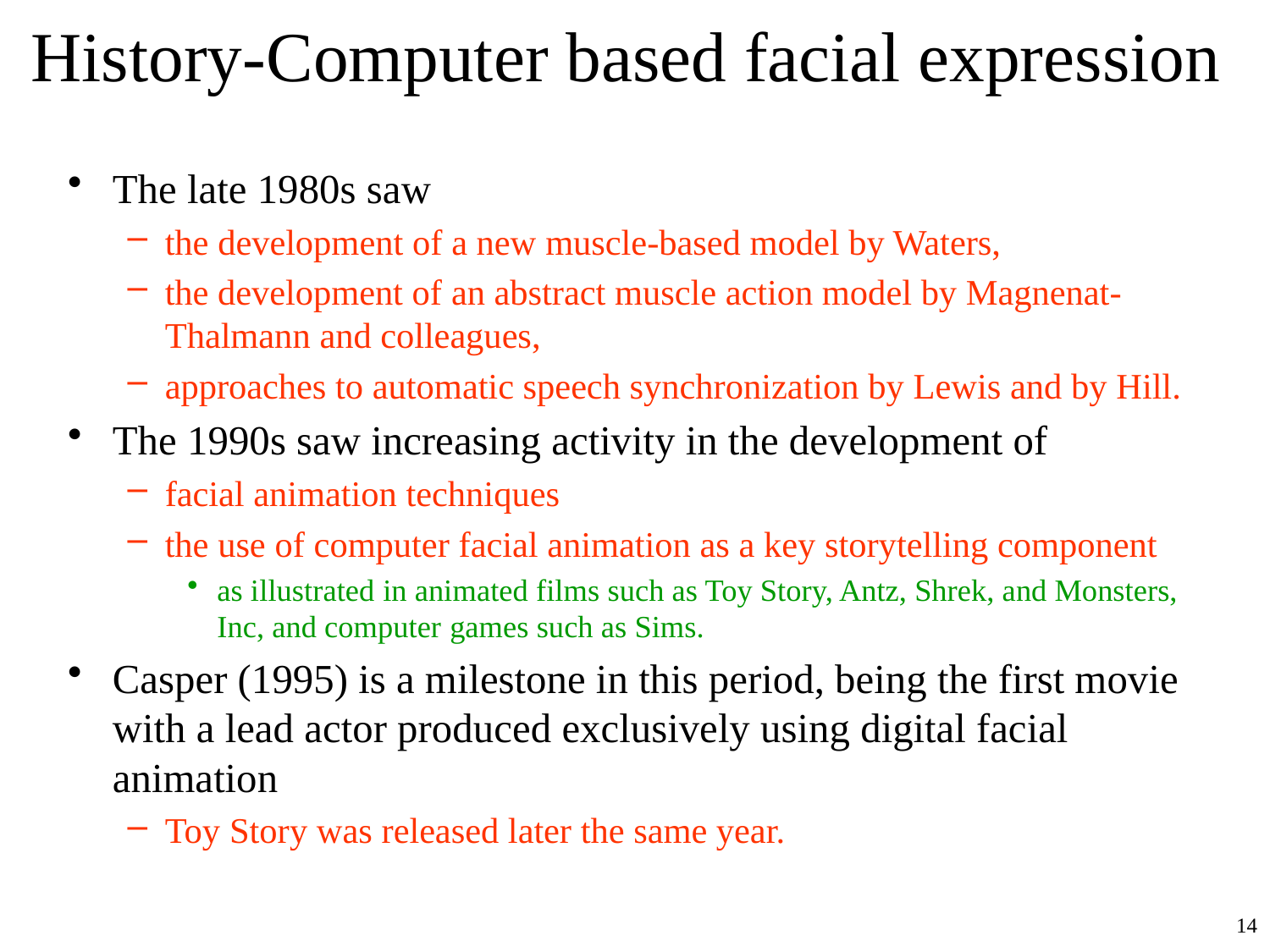

# History-Computer based facial expression
The late 1980s saw
the development of a new muscle-based model by Waters,
the development of an abstract muscle action model by Magnenat-Thalmann and colleagues,
approaches to automatic speech synchronization by Lewis and by Hill.
The 1990s saw increasing activity in the development of
facial animation techniques
the use of computer facial animation as a key storytelling component
as illustrated in animated films such as Toy Story, Antz, Shrek, and Monsters, Inc, and computer games such as Sims.
Casper (1995) is a milestone in this period, being the first movie with a lead actor produced exclusively using digital facial animation
Toy Story was released later the same year.
14